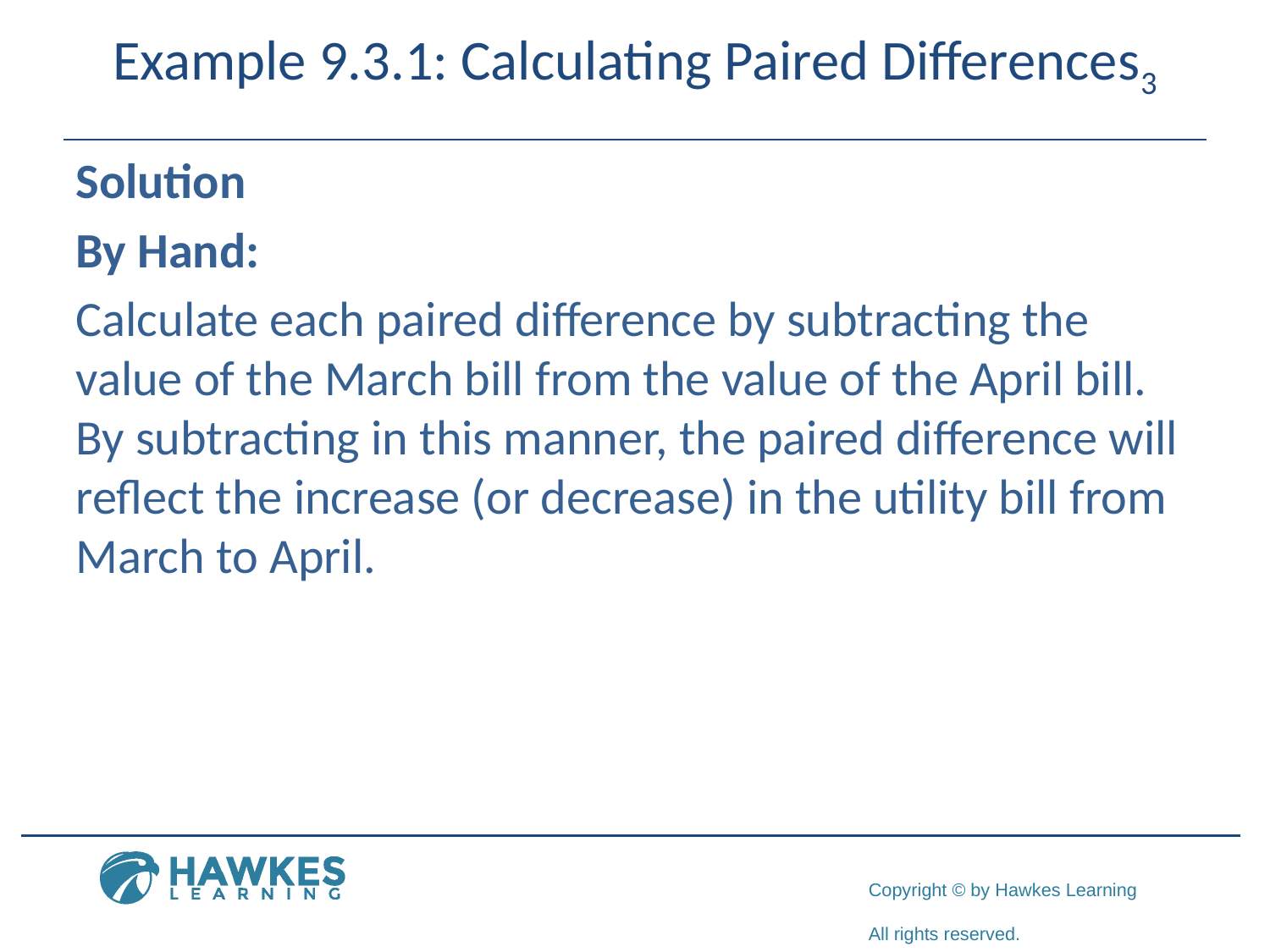

# Example 9.3.1: Calculating Paired Differences3
Solution
By Hand:
Calculate each paired difference by subtracting the value of the March bill from the value of the April bill. By subtracting in this manner, the paired difference will reflect the increase (or decrease) in the utility bill from March to April.